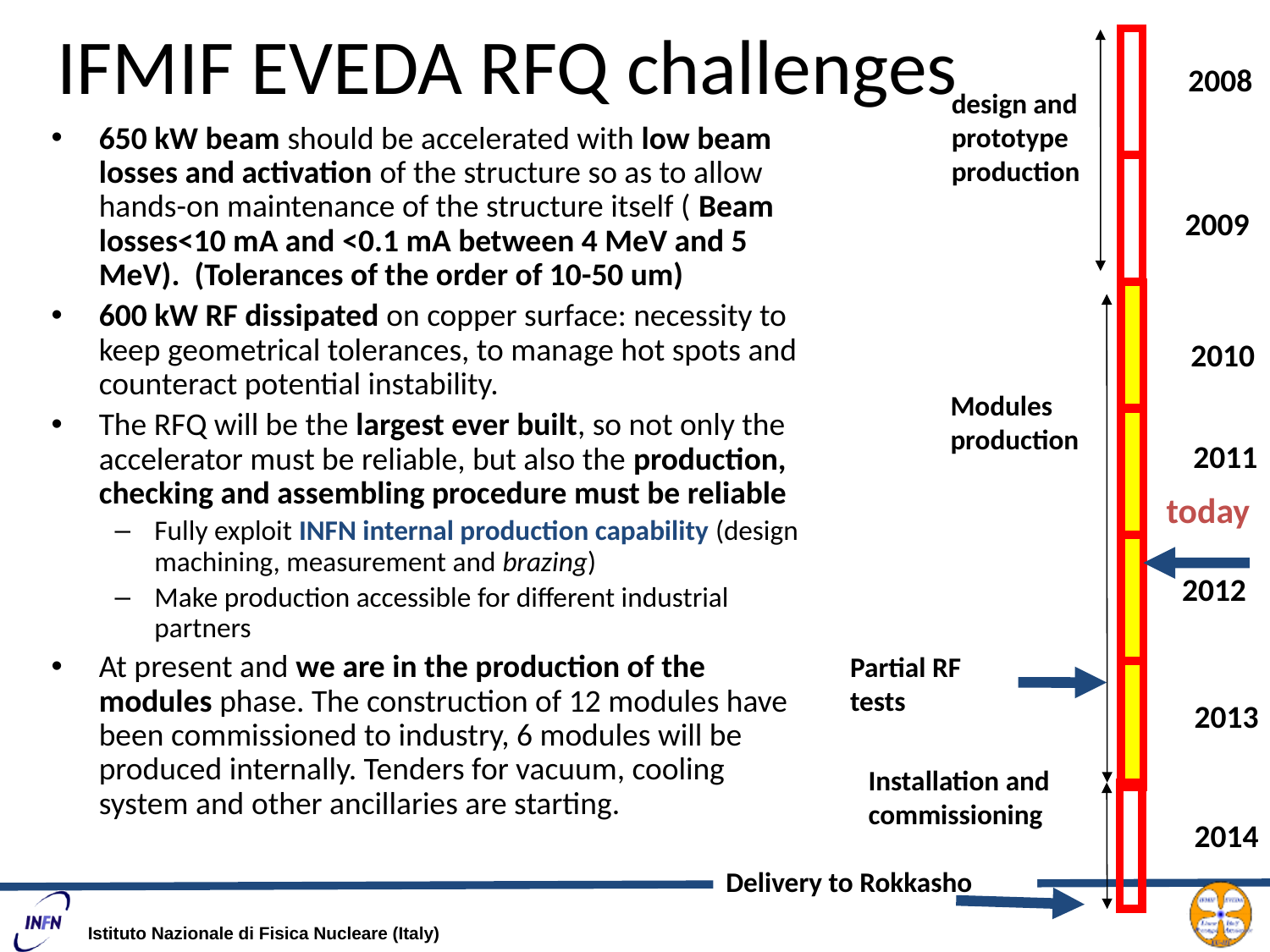

# IFMIF EVEDA RFQ challenges

2008
design and prototype
production

650 kW beam should be accelerated with low beam losses and activation of the structure so as to allow hands-on maintenance of the structure itself ( Beam losses<10 mA and <0.1 mA between 4 MeV and 5 MeV).  (Tolerances of the order of 10-50 um)
600 kW RF dissipated on copper surface: necessity to keep geometrical tolerances, to manage hot spots and counteract potential instability.
The RFQ will be the largest ever built, so not only the accelerator must be reliable, but also the production, checking and assembling procedure must be reliable
Fully exploit INFN internal production capability (design machining, measurement and brazing)
Make production accessible for different industrial partners
At present and we are in the production of the modules phase. The construction of 12 modules have been commissioned to industry, 6 modules will be produced internally. Tenders for vacuum, cooling system and other ancillaries are starting.
2009

2010

Modules production
2011

today

2012

Partial RF tests

2013

Installation and commissioning

2014

Delivery to Rokkasho